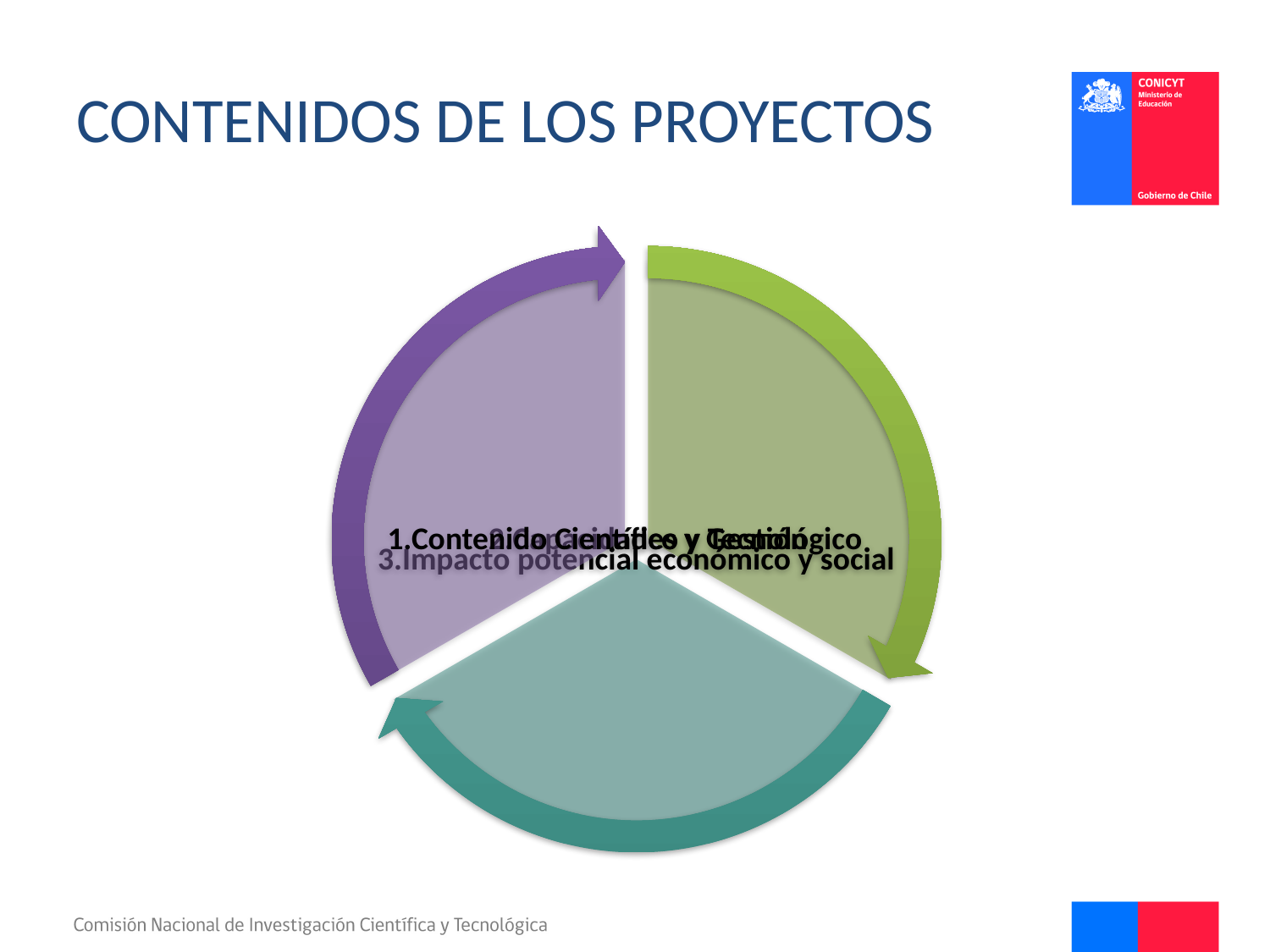

# Contenidos de los Proyectos
2.Capacidades y Gestión
3.Impacto potencial económico y social
1.Contenido Científico y Tecnológico